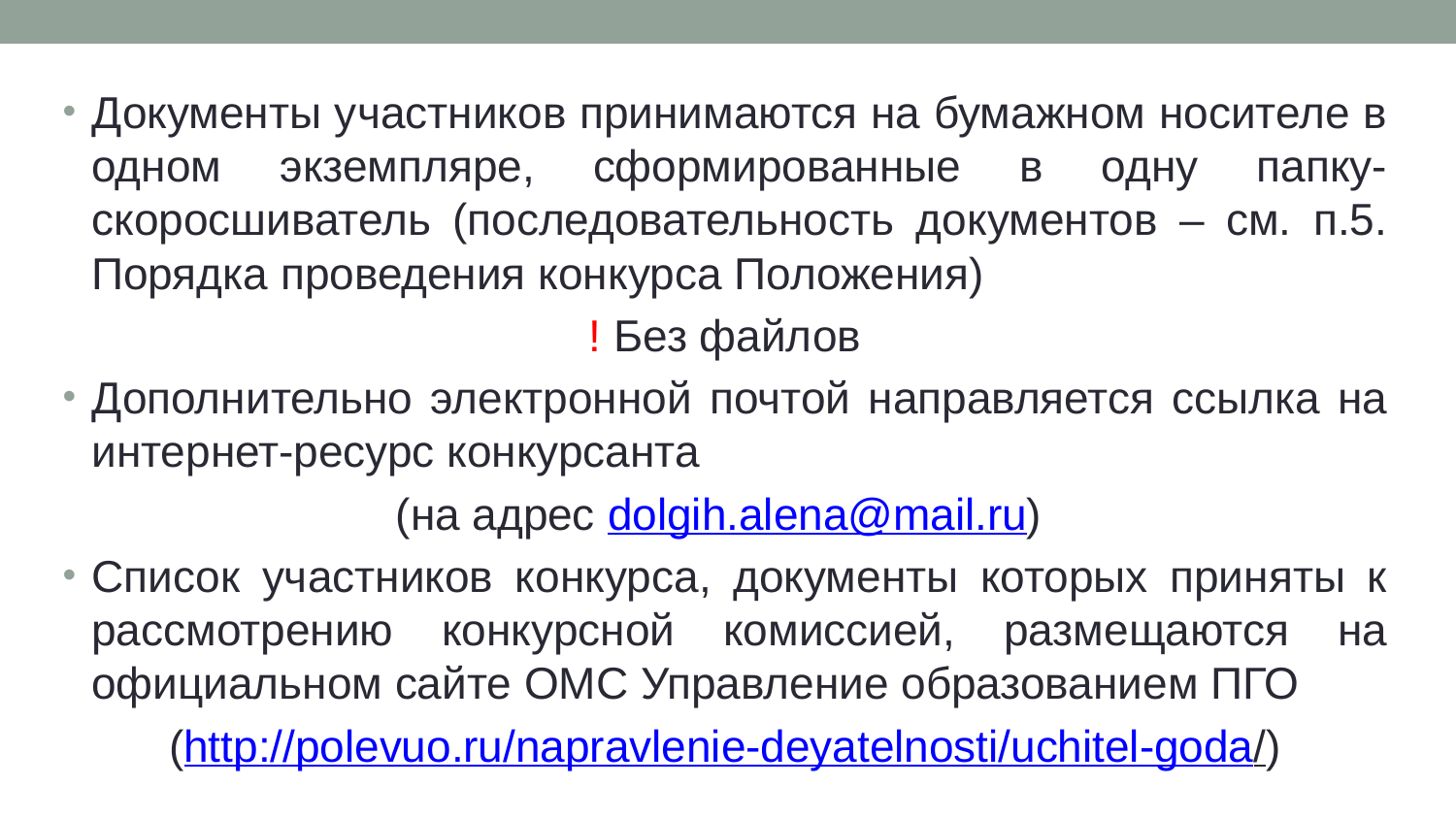

Документы участников принимаются на бумажном носителе в одном экземпляре, сформированные в одну папку-скоросшиватель (последовательность документов – см. п.5. Порядка проведения конкурса Положения)
! Без файлов
Дополнительно электронной почтой направляется ссылка на интернет-ресурс конкурсанта
(на адрес dolgih.alena@mail.ru)
Список участников конкурса, документы которых приняты к рассмотрению конкурсной комиссией, размещаются на официальном сайте ОМС Управление образованием ПГО
(http://polevuo.ru/napravlenie-deyatelnosti/uchitel-goda/)